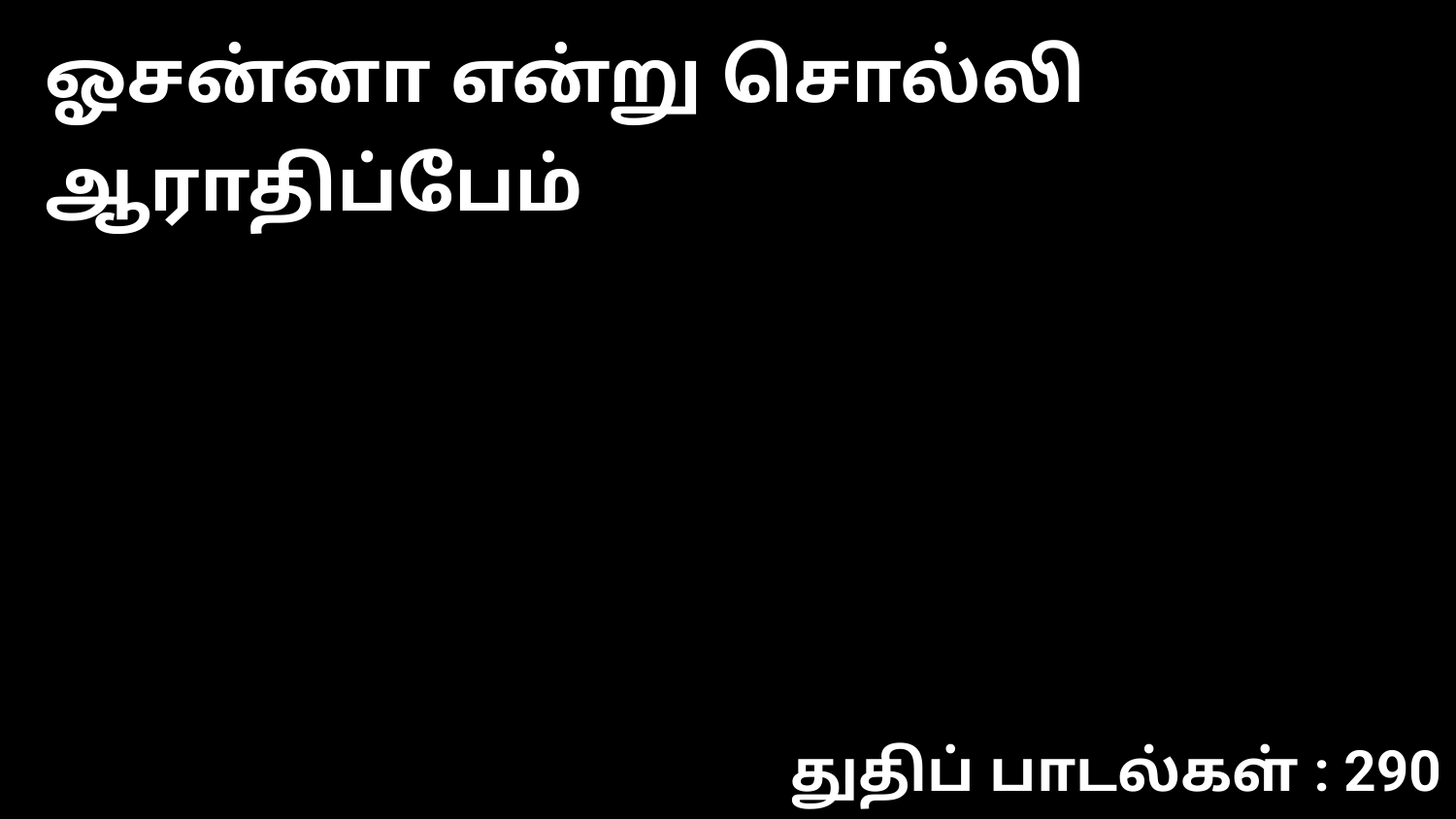

ஓசன்னா என்று சொல்லி ஆராதிப்பேம்
துதிப் பாடல்கள் : 290